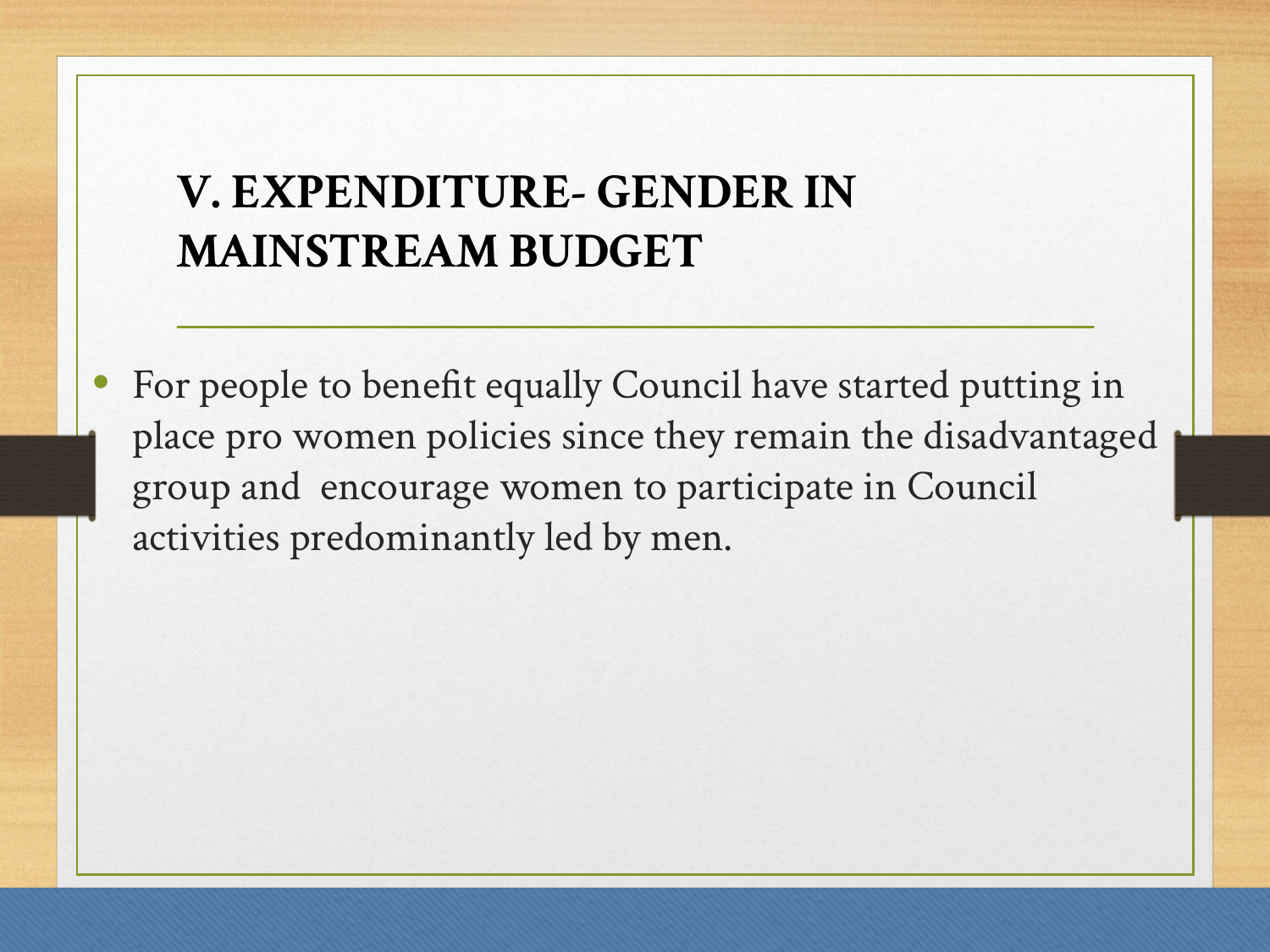

# V. EXPENDITURE- GENDER IN MAINSTREAM BUDGET
For people to benefit equally Council have started putting in place pro women policies since they remain the disadvantaged group and  encourage women to participate in Council activities predominantly led by men.